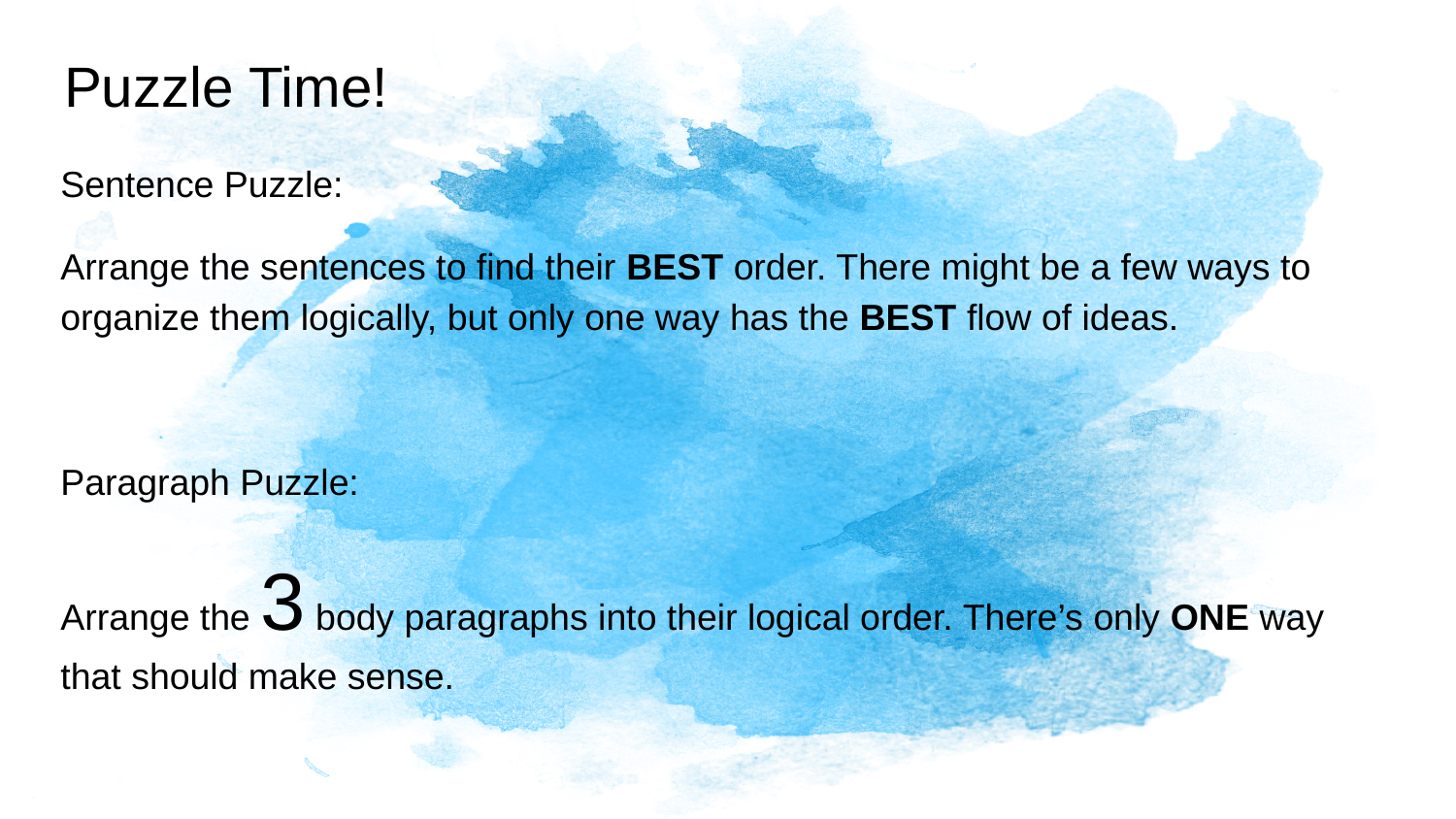

# Puzzle Time!
Sentence Puzzle:
Arrange the sentences to find their BEST order. There might be a few ways to organize them logically, but only one way has the BEST flow of ideas.

Paragraph Puzzle:
Arrange the 3 body paragraphs into their logical order. There’s only ONE way that should make sense.